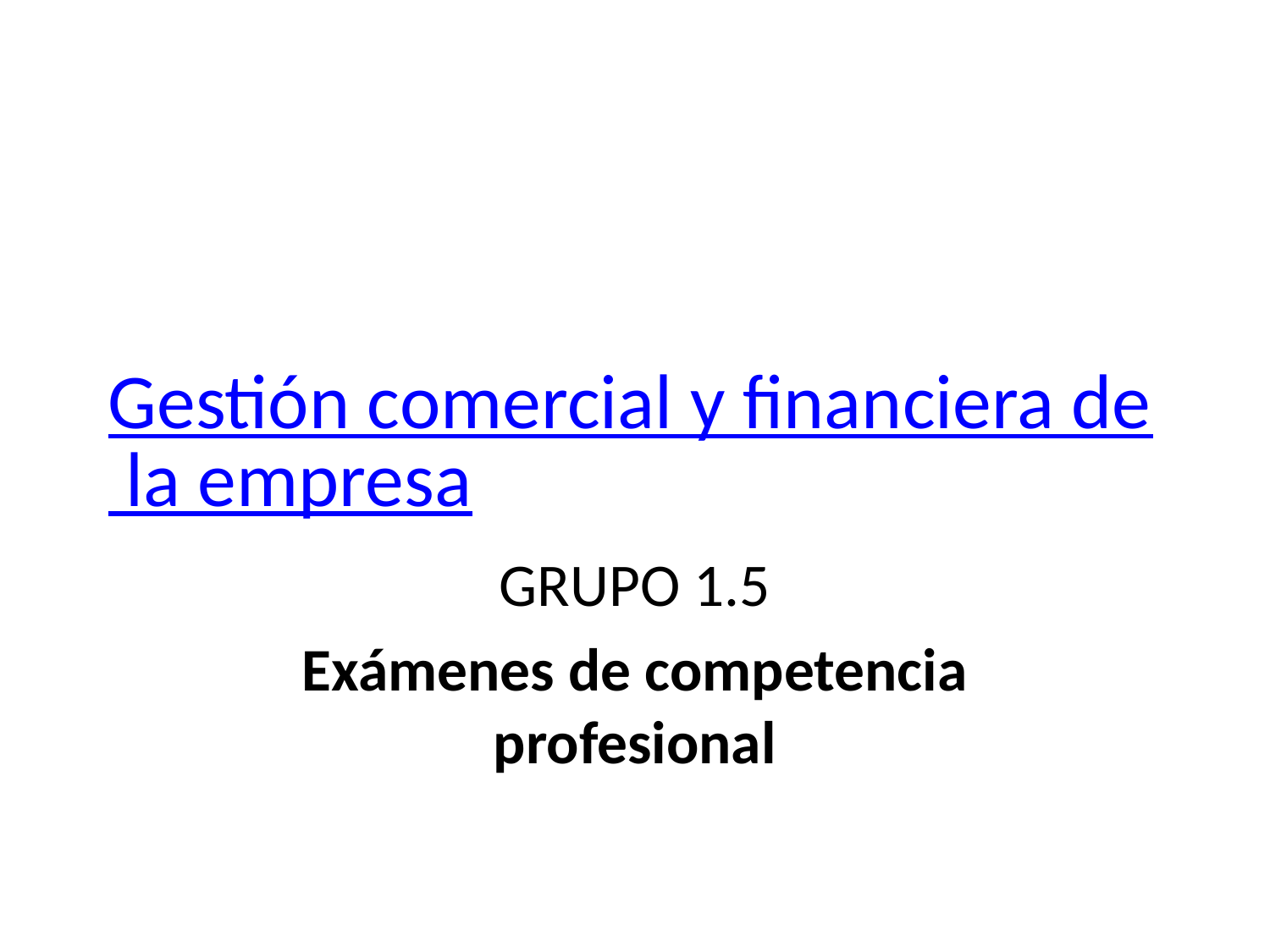

# Gestión comercial y financiera de la empresa
GRUPO 1.5
Exámenes de competencia profesional